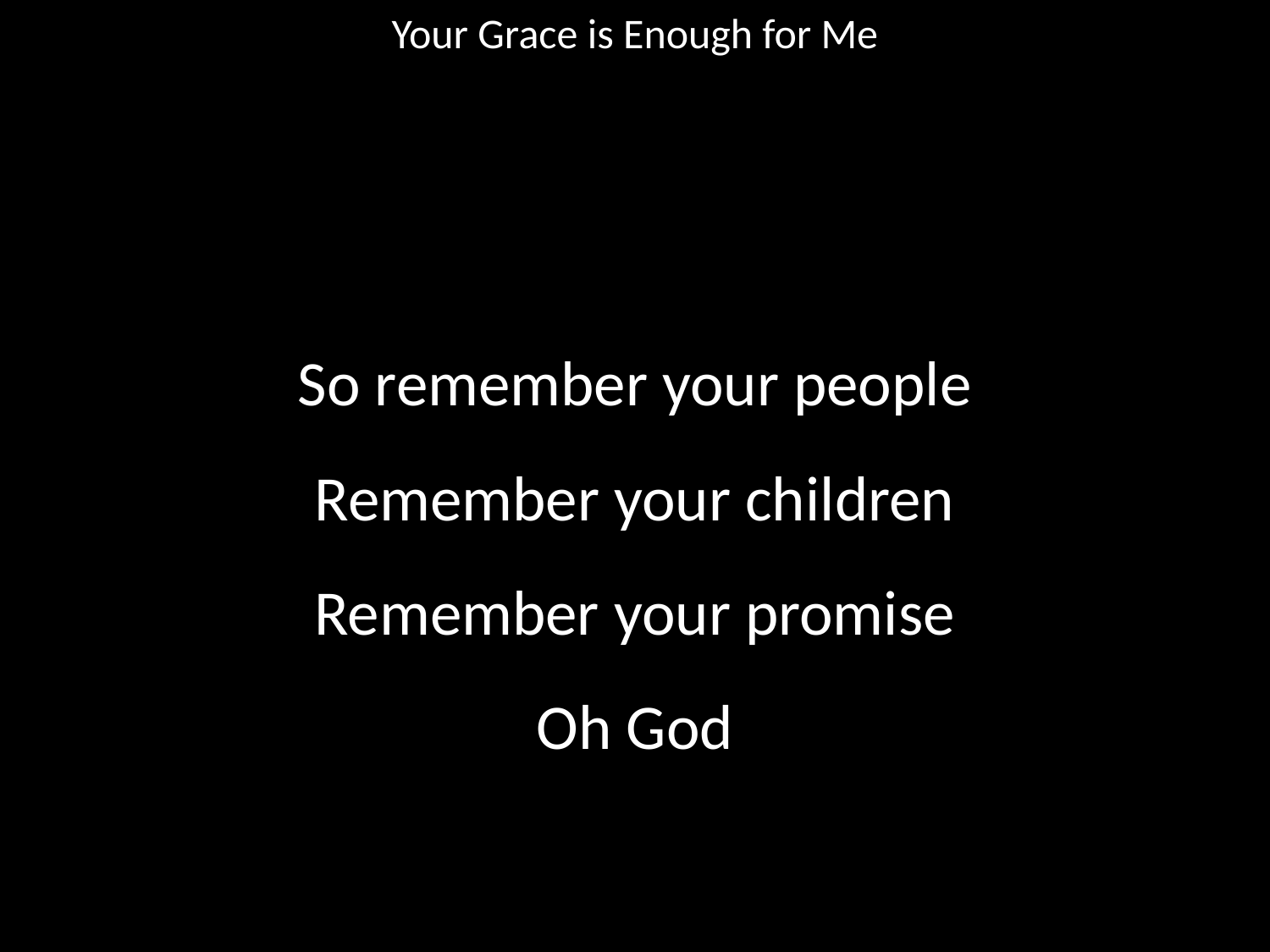

Your Grace is Enough for Me
#
So remember your people
Remember your children
Remember your promise
Oh God